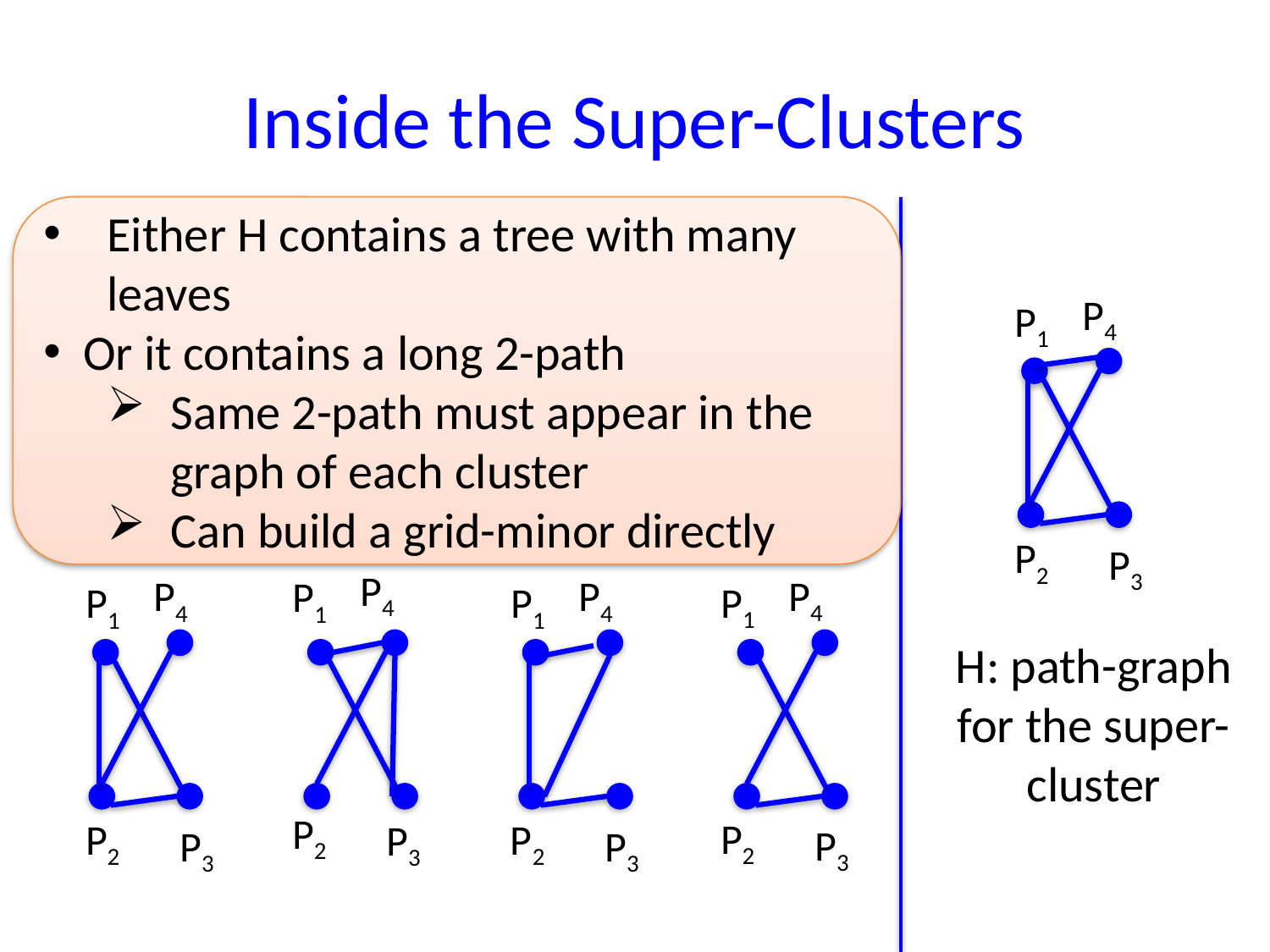

# Inside the Super-Clusters
Either H contains a tree with many leaves
Or it contains a long 2-path
Same 2-path must appear in the graph of each cluster
Can build a grid-minor directly

P1
P2
P3
P4
P4
P1

P2
P3
P4
P1
P2
P3
P4
P1
P2
P3
P4
P1
P2
P3

P4
P1
P2
P3
H: path-graph for the super-cluster